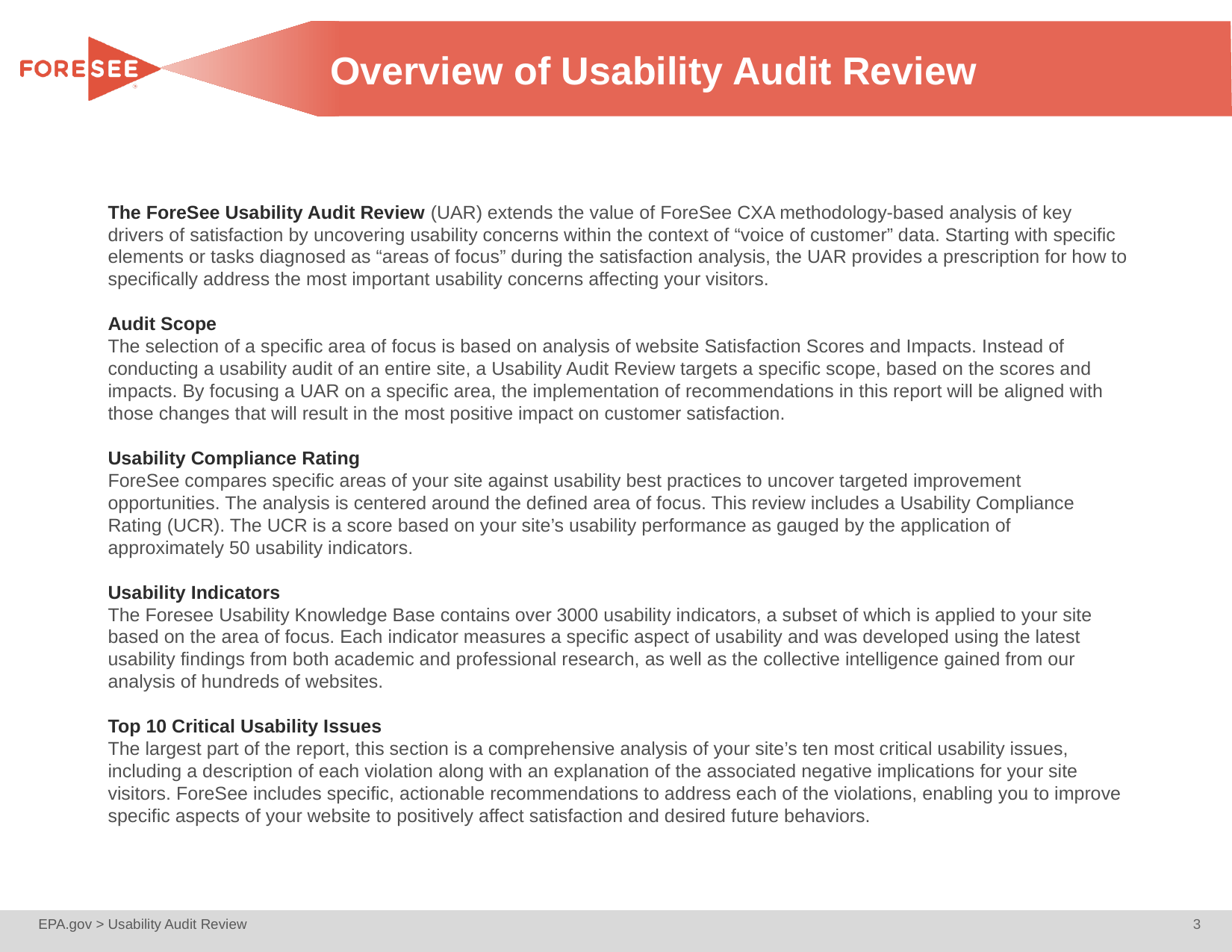

# Overview of Usability Audit Review
The ForeSee Usability Audit Review (UAR) extends the value of ForeSee CXA methodology-based analysis of key drivers of satisfaction by uncovering usability concerns within the context of “voice of customer” data. Starting with specific elements or tasks diagnosed as “areas of focus” during the satisfaction analysis, the UAR provides a prescription for how to specifically address the most important usability concerns affecting your visitors.

Audit Scope
The selection of a specific area of focus is based on analysis of website Satisfaction Scores and Impacts. Instead of conducting a usability audit of an entire site, a Usability Audit Review targets a specific scope, based on the scores and impacts. By focusing a UAR on a specific area, the implementation of recommendations in this report will be aligned with those changes that will result in the most positive impact on customer satisfaction.

Usability Compliance Rating
ForeSee compares specific areas of your site against usability best practices to uncover targeted improvement opportunities. The analysis is centered around the defined area of focus. This review includes a Usability Compliance Rating (UCR). The UCR is a score based on your site’s usability performance as gauged by the application of approximately 50 usability indicators.

Usability Indicators
The Foresee Usability Knowledge Base contains over 3000 usability indicators, a subset of which is applied to your site based on the area of focus. Each indicator measures a specific aspect of usability and was developed using the latest usability findings from both academic and professional research, as well as the collective intelligence gained from our analysis of hundreds of websites.

Top 10 Critical Usability Issues
The largest part of the report, this section is a comprehensive analysis of your site’s ten most critical usability issues, including a description of each violation along with an explanation of the associated negative implications for your site visitors. ForeSee includes specific, actionable recommendations to address each of the violations, enabling you to improve specific aspects of your website to positively affect satisfaction and desired future behaviors.